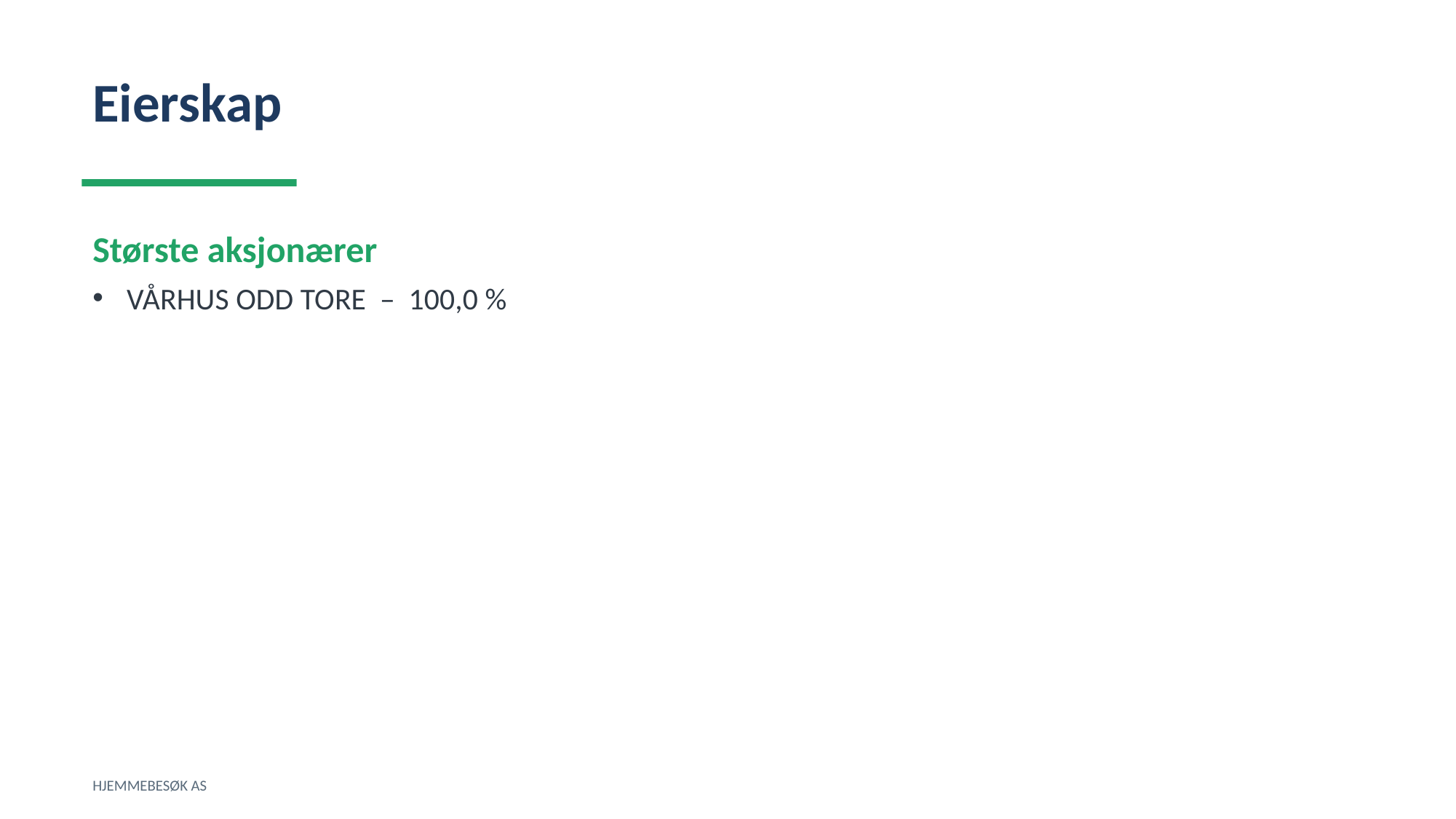

Eierskap

Største aksjonærer
VÅRHUS ODD TORE  –  100,0 %
HJEMMEBESØK AS